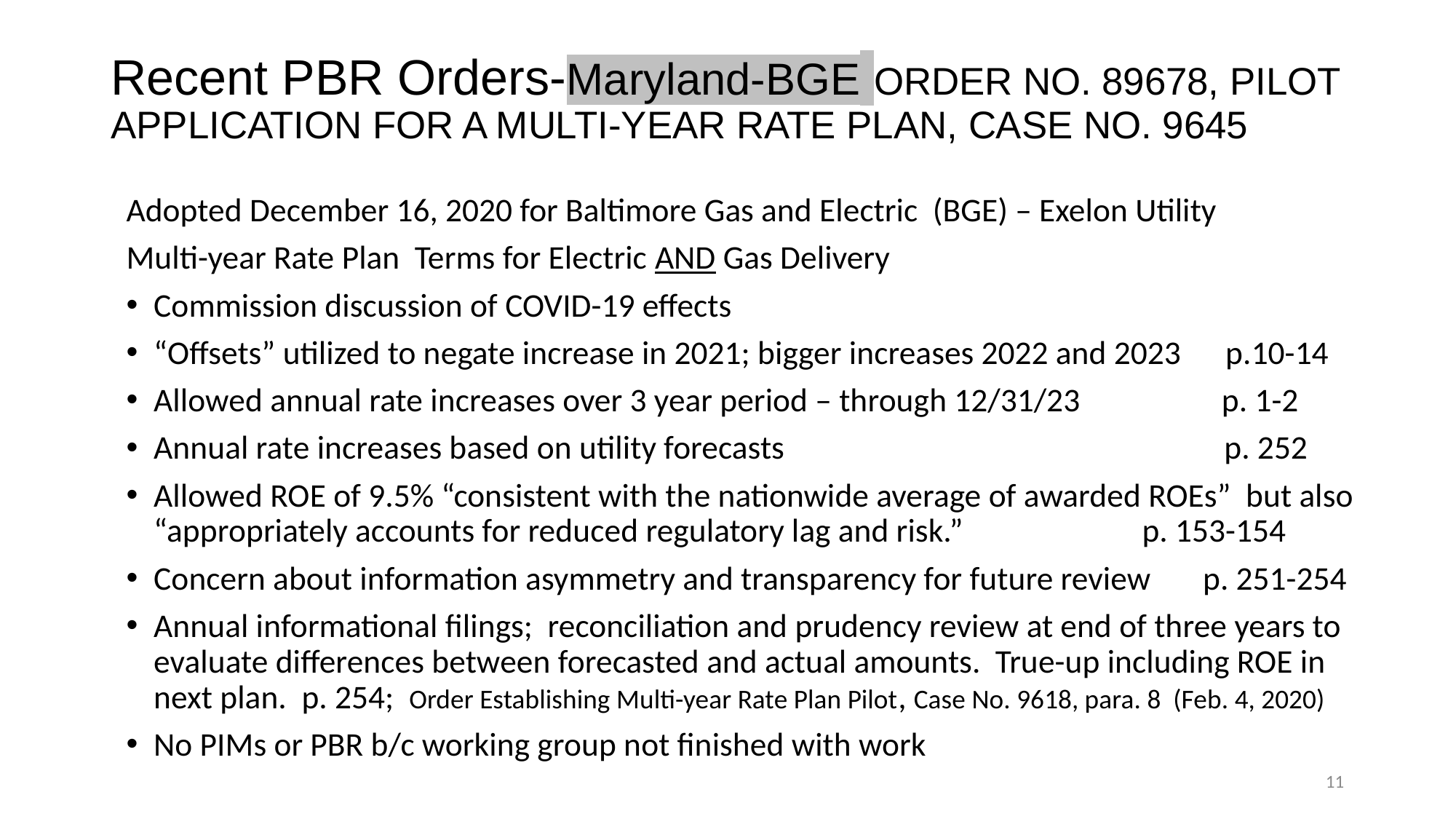

# Recent PBR Orders-Maryland-BGE ORDER NO. 89678, PILOT APPLICATION FOR A MULTI-YEAR RATE PLAN, CASE NO. 9645
Adopted December 16, 2020 for Baltimore Gas and Electric  (BGE) – Exelon Utility
Multi-year Rate Plan  Terms for Electric AND Gas Delivery
Commission discussion of COVID-19 effects
“Offsets” utilized to negate increase in 2021; bigger increases 2022 and 2023      p.10-14
Allowed annual rate increases over 3 year period – through 12/31/23                   p. 1-2
Annual rate increases based on utility forecasts                                                           p. 252
Allowed ROE of 9.5% “consistent with the nationwide average of awarded ROEs”  but also “appropriately accounts for reduced regulatory lag and risk.”                        p. 153-154
Concern about information asymmetry and transparency for future review       p. 251-254
Annual informational filings;  reconciliation and prudency review at end of three years to evaluate differences between forecasted and actual amounts.  True-up including ROE in next plan.  p. 254;  Order Establishing Multi-year Rate Plan Pilot, Case No. 9618, para. 8  (Feb. 4, 2020)
No PIMs or PBR b/c working group not finished with work
11